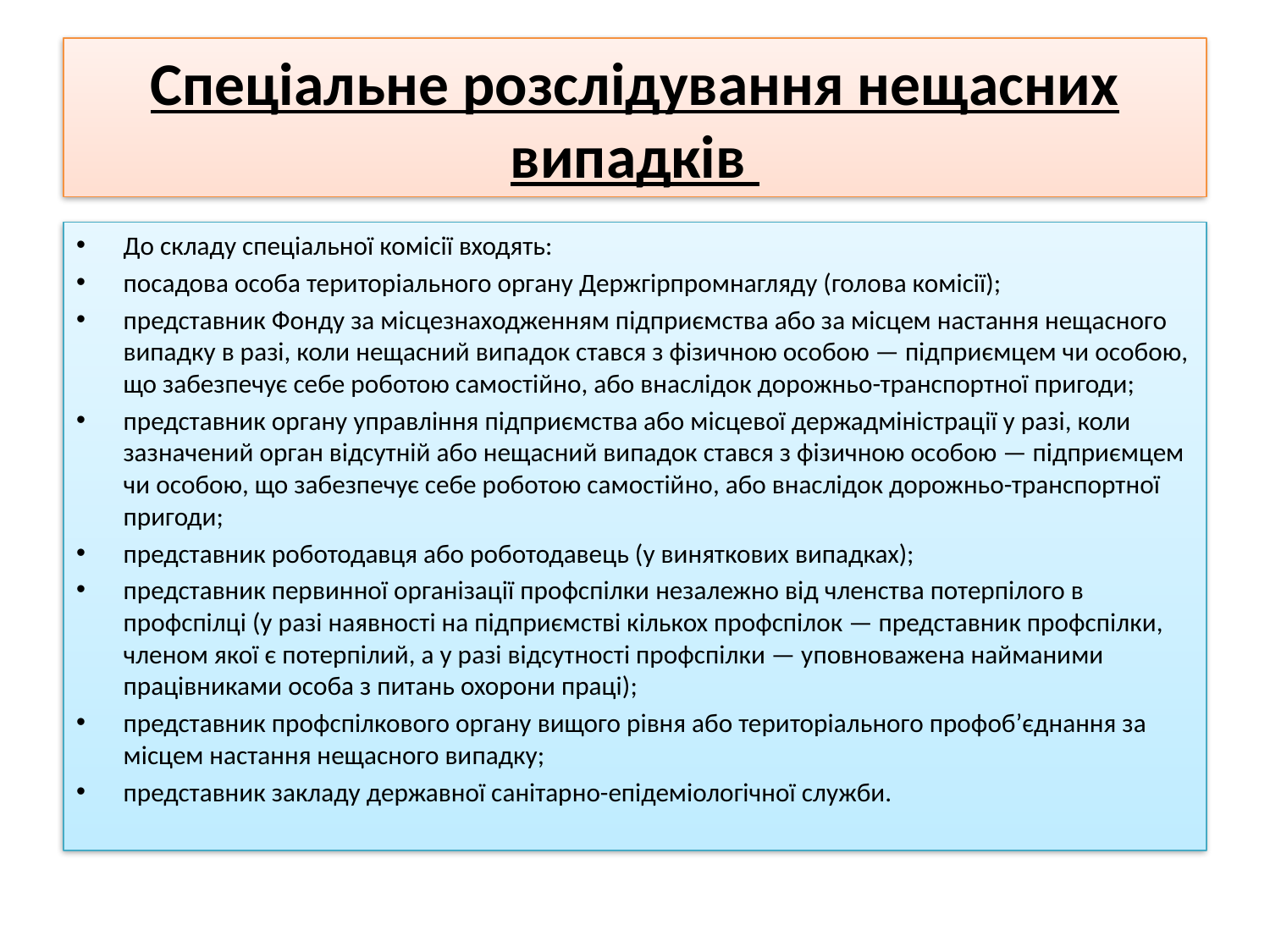

# Спеціальне розслідування нещасних випадків
До складу спеціальної комісії входять:
посадова особа територіального органу Держгірпромнагляду (голова комісії);
представник Фонду за місцезнаходженням підприємства або за місцем настання нещасного випадку в разі, коли нещасний випадок стався з фізичною особою — підприємцем чи особою, що забезпечує себе роботою самостійно, або внаслідок дорожньо-транспортної пригоди;
представник органу управління підприємства або місцевої держадміністрації у разі, коли зазначений орган відсутній або нещасний випадок стався з фізичною особою — підприємцем чи особою, що забезпечує себе роботою самостійно, або внаслідок дорожньо-транспортної пригоди;
представник роботодавця або роботодавець (у виняткових випадках);
представник первинної організації профспілки незалежно від членства потерпілого в профспілці (у разі наявності на підприємстві кількох профспілок — представник профспілки, членом якої є потерпілий, а у разі відсутності профспілки — уповноважена найманими працівниками особа з питань охорони праці);
представник профспілкового органу вищого рівня або територіального профоб’єднання за місцем настання нещасного випадку;
представник закладу державної санітарно-епідеміологічної служби.